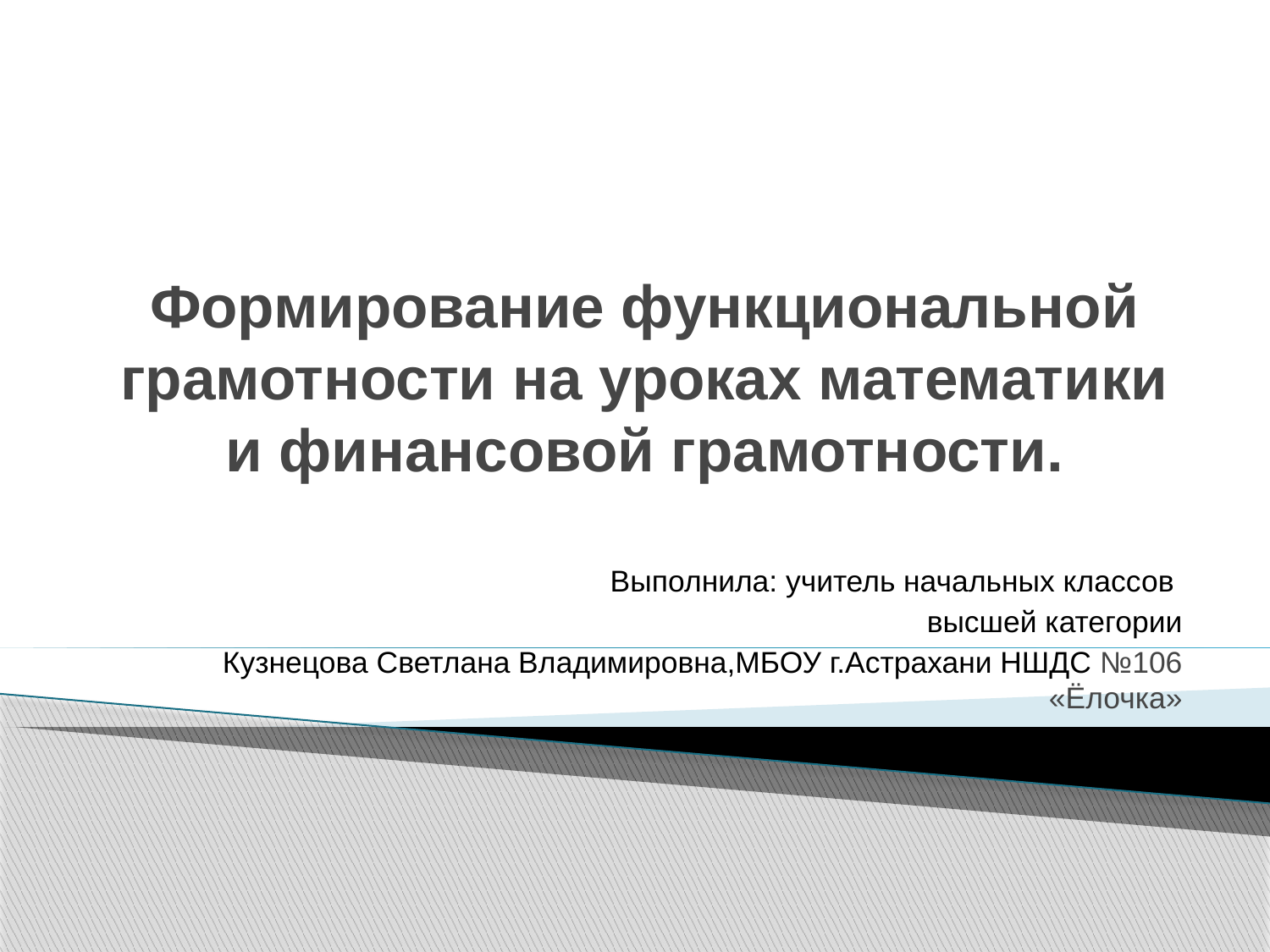

# Формирование функциональной грамотности на уроках математики и финансовой грамотности.
Выполнила: учитель начальных классов
высшей категории
 Кузнецова Светлана Владимировна,МБОУ г.Астрахани НШДС №106 «Ёлочка»